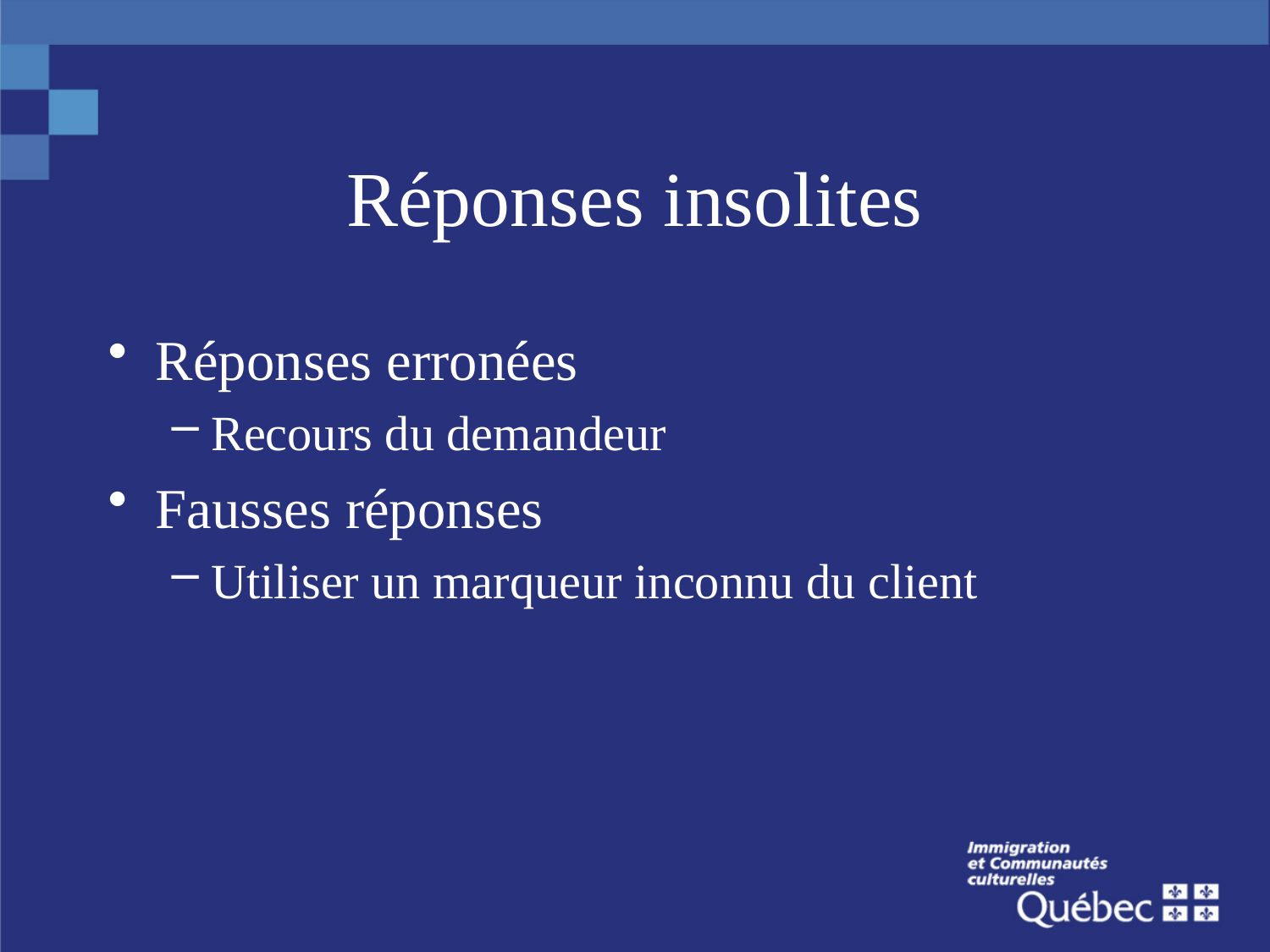

# Réponses insolites
Réponses erronées
Recours du demandeur
Fausses réponses
Utiliser un marqueur inconnu du client